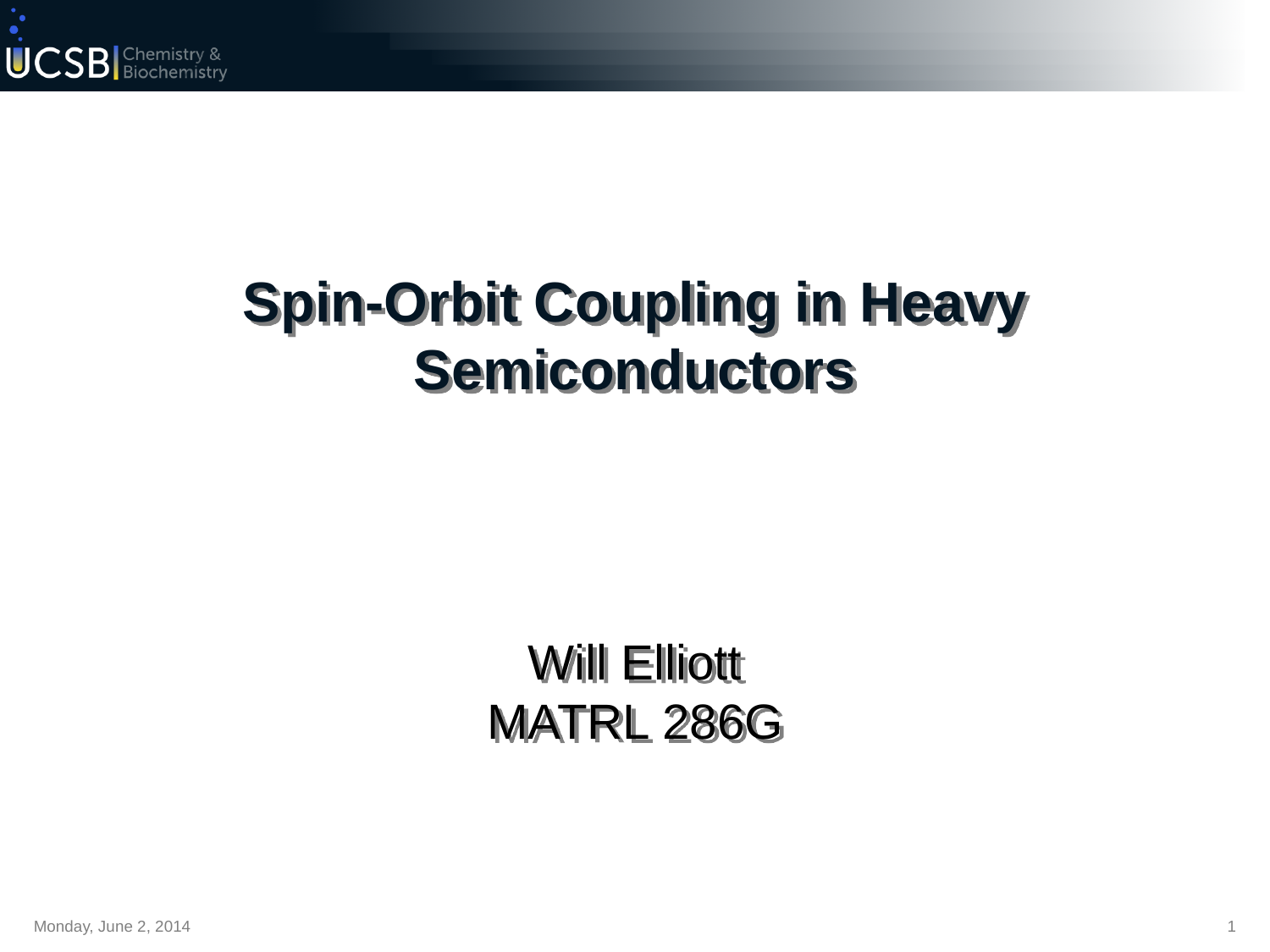

# Spin-Orbit Coupling in Heavy Semiconductors
Will Elliott
MATRL 286G
Monday, June 2, 2014
1